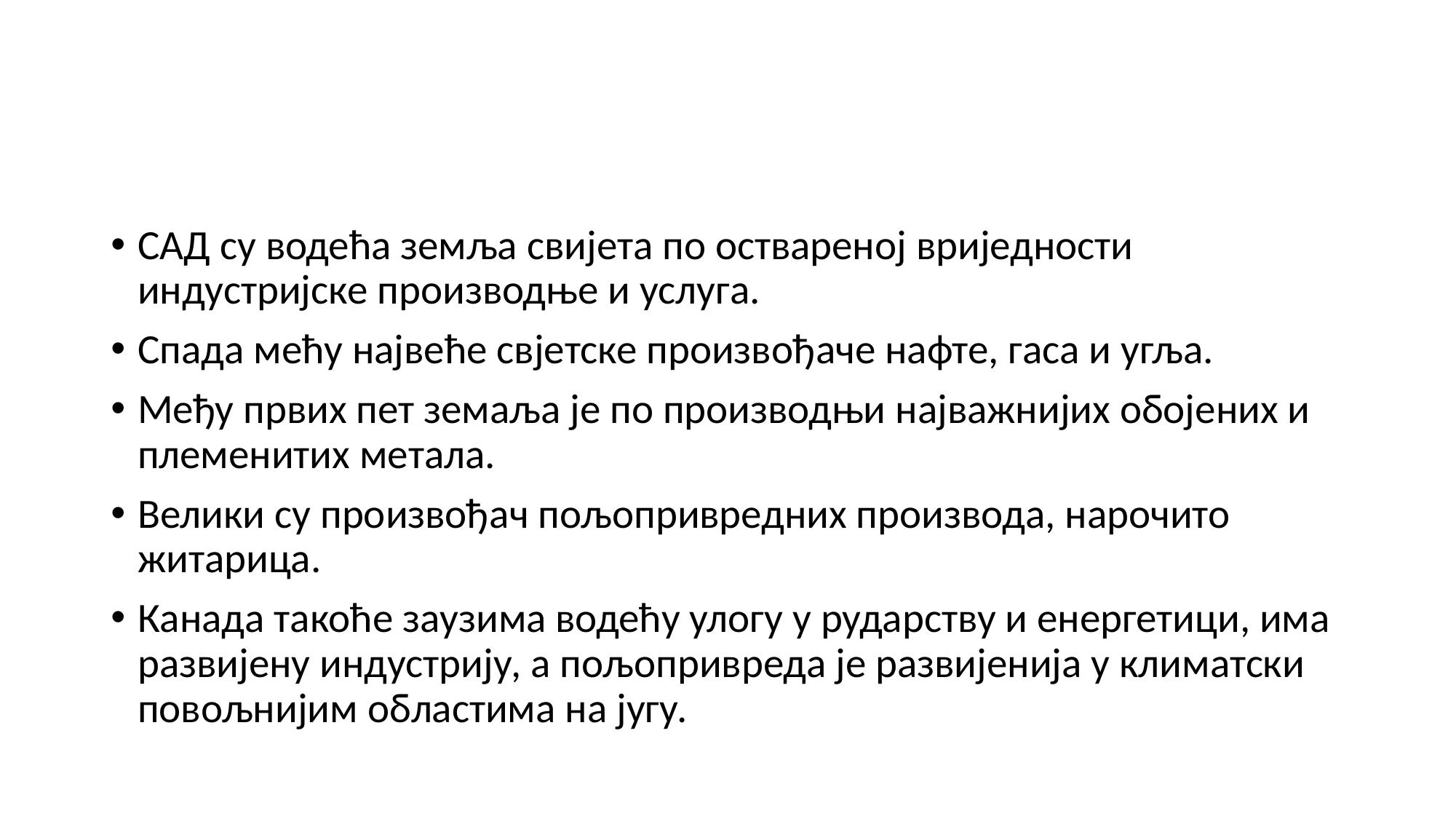

# Структура привреде
САД су водећа земља свијета по оствареној вриједности индустријске производње и услуга.
Спада мећу највеће свјетске произвођаче нафте, гаса и угља.
Међу првих пет земаља је по производњи најважнијих обојених и племенитих метала.
Велики су произвођач пољопривредних производа, нарочито житарица.
Канада такоће заузима водећу улогу у рударству и енергетици, има развијену индустрију, а пољопривреда је развијенија у климатски повољнијим областима на југу.